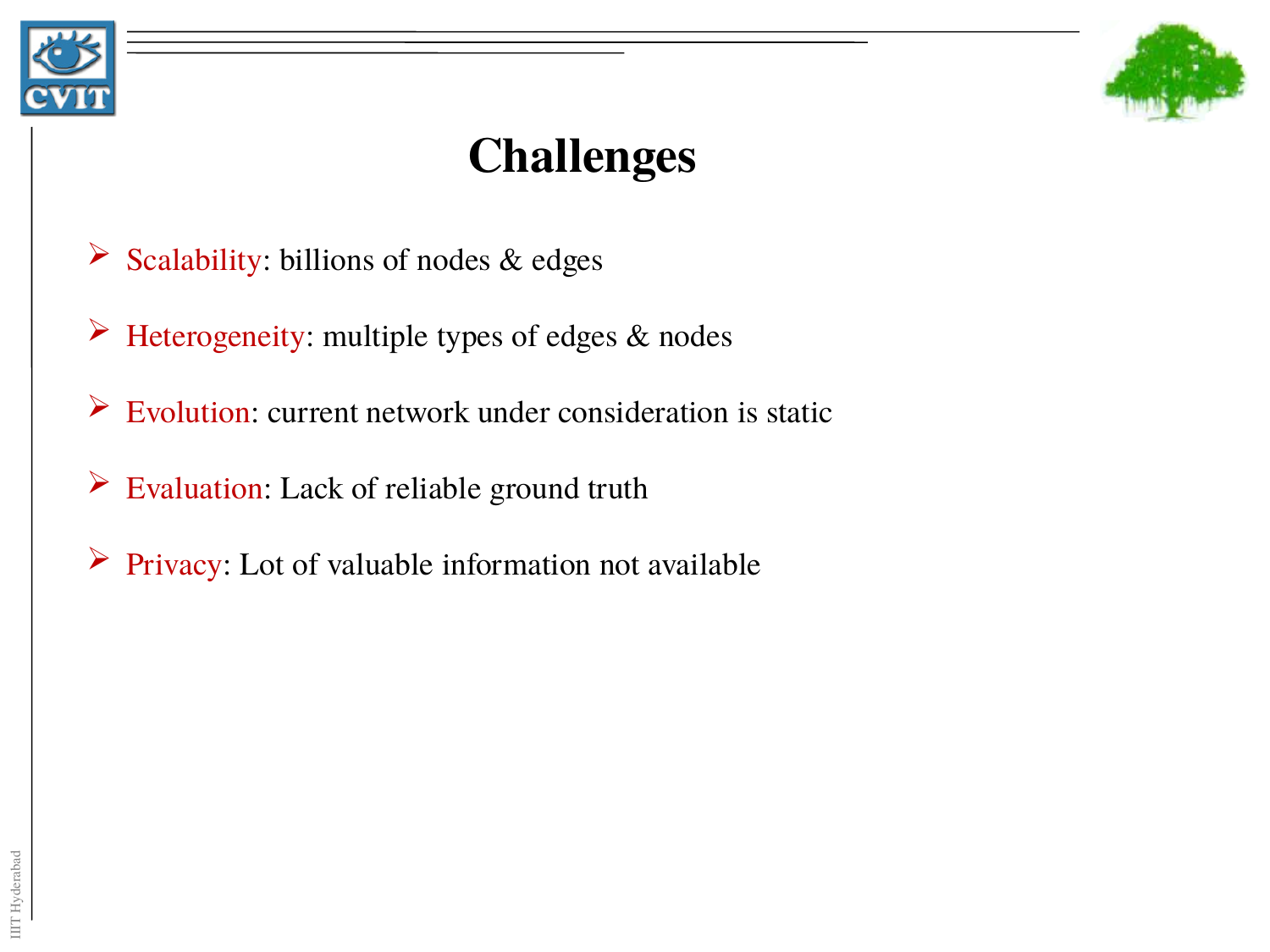

Challenges
Scalability: billions of nodes & edges
Heterogeneity: multiple types of edges & nodes
Evolution: current network under consideration is static
Evaluation: Lack of reliable ground truth
Privacy: Lot of valuable information not available